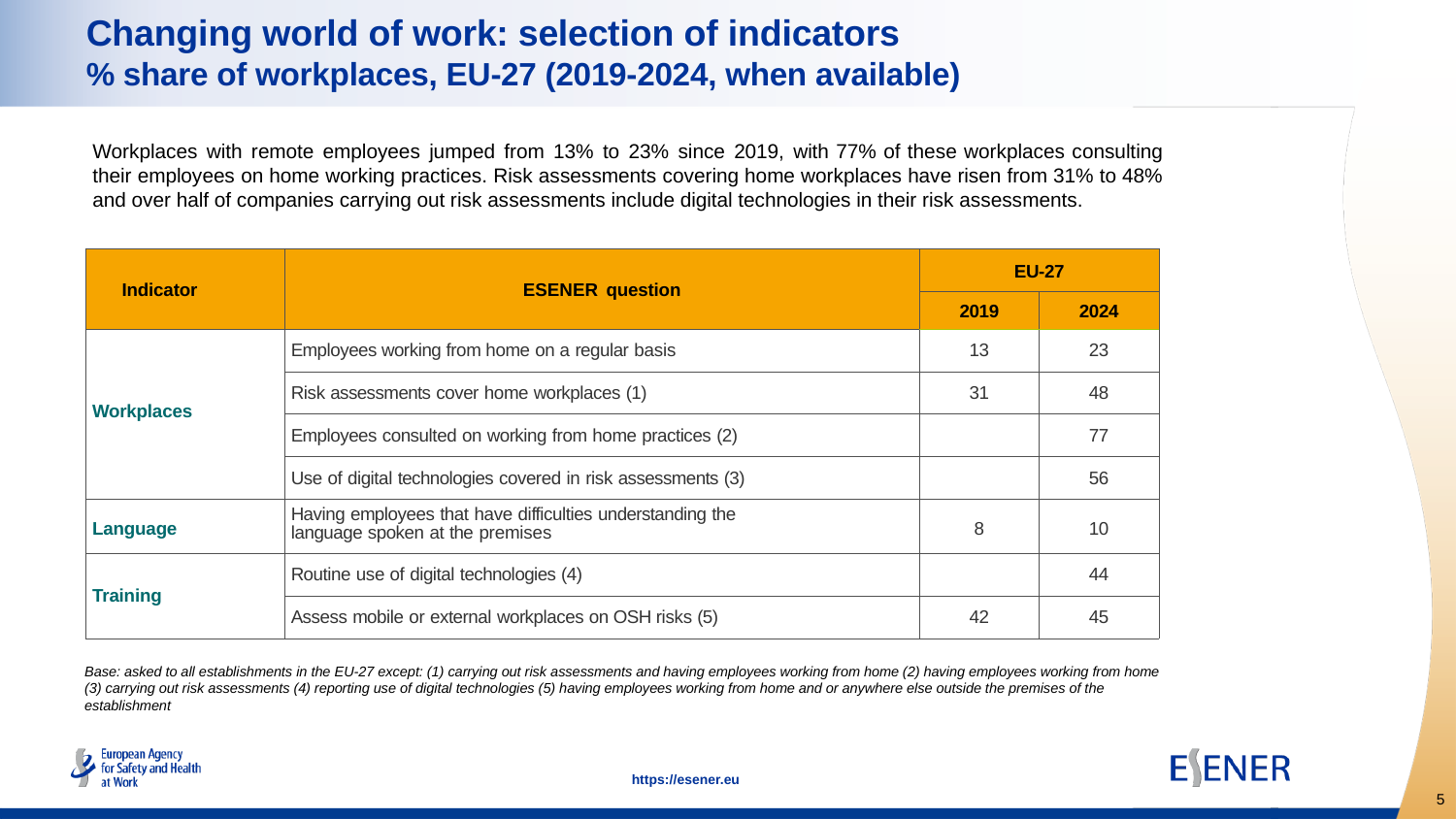

Changing world of work: selection of indicators
% share of workplaces, EU-27 (2019-2024, when available)
Workplaces with remote employees jumped from 13% to 23% since 2019, with 77% of these workplaces consulting their employees on home working practices. Risk assessments covering home workplaces have risen from 31% to 48% and over half of companies carrying out risk assessments include digital technologies in their risk assessments.
| Indicator | ESENER question | EU-27 |  |
| --- | --- | --- | --- |
|  |  | 2019 | 2024 |
| Workplaces | Employees working from home on a regular basis | 13 | 23 |
|  | Risk assessments cover home workplaces (1) | 31 | 48 |
|  | Employees consulted on working from home practices (2) |  | 77 |
|  | Use of digital technologies covered in risk assessments (3) |  | 56 |
| Language | Having employees that have difficulties understanding the language spoken at the premises | 8 | 10 |
| Training | Routine use of digital technologies (4) |  | 44 |
|  | Assess mobile or external workplaces on OSH risks (5) | 42 | 45 |
Base: asked to all establishments in the EU-27 except: (1) carrying out risk assessments and having employees working from home (2) having employees working from home (3) carrying out risk assessments (4) reporting use of digital technologies (5) having employees working from home and or anywhere else outside the premises of the establishment